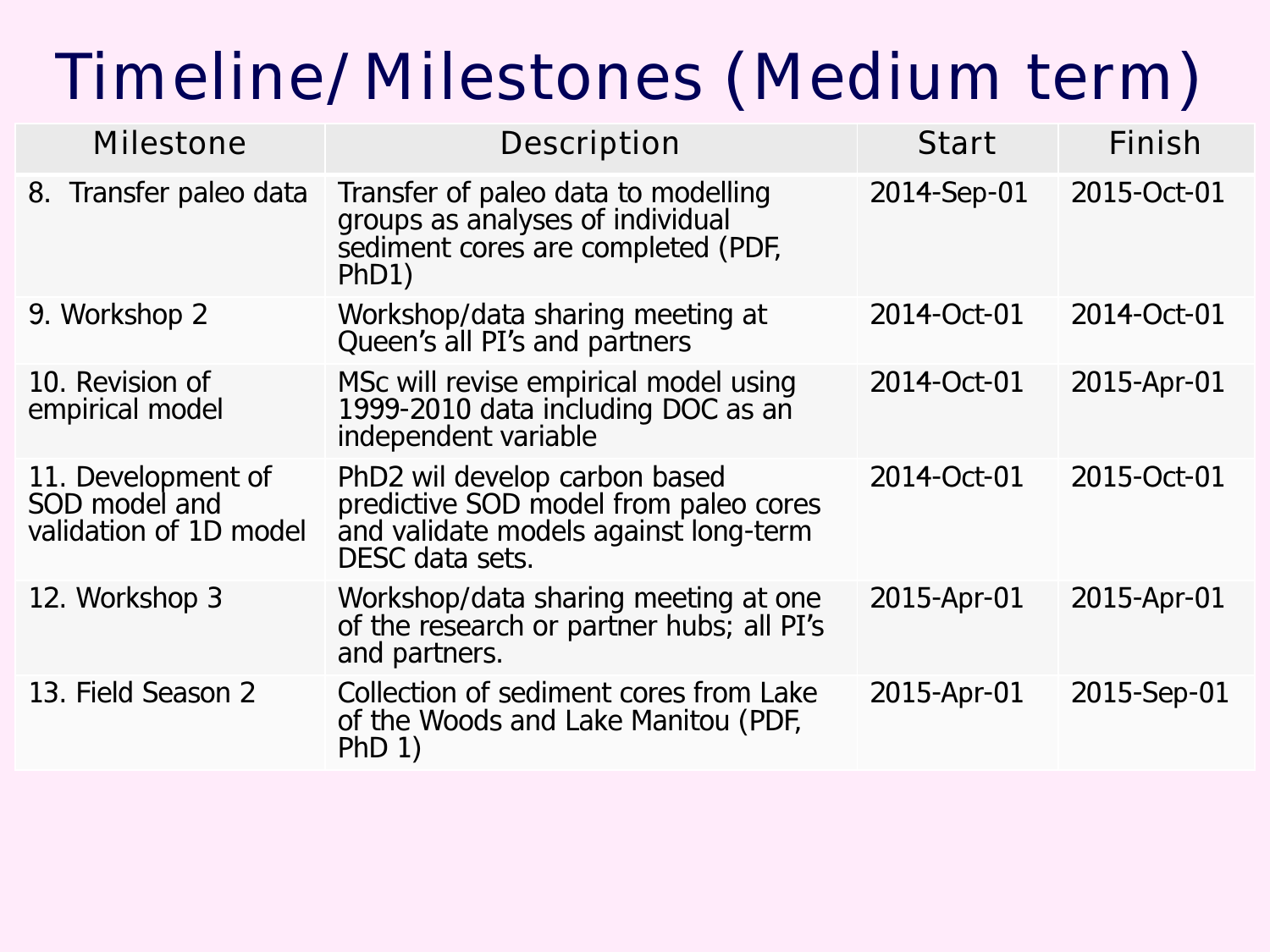

# Timeline/Milestones (Medium term)
| Milestone | Description | Start | Finish |
| --- | --- | --- | --- |
| 8. Transfer paleo data | Transfer of paleo data to modelling groups as analyses of individual sediment cores are completed (PDF, PhD1) | 2014-Sep-01 | 2015-Oct-01 |
| 9. Workshop 2 | Workshop/data sharing meeting at Queen’s all PI’s and partners | 2014-Oct-01 | 2014-Oct-01 |
| 10. Revision of empirical model | MSc will revise empirical model using 1999-2010 data including DOC as an independent variable | 2014-Oct-01 | 2015-Apr-01 |
| 11. Development of SOD model and validation of 1D model | PhD2 wil develop carbon based predictive SOD model from paleo cores and validate models against long-term DESC data sets. | 2014-Oct-01 | 2015-Oct-01 |
| 12. Workshop 3 | Workshop/data sharing meeting at one of the research or partner hubs; all PI’s and partners. | 2015-Apr-01 | 2015-Apr-01 |
| 13. Field Season 2 | Collection of sediment cores from Lake of the Woods and Lake Manitou (PDF, PhD 1) | 2015-Apr-01 | 2015-Sep-01 |